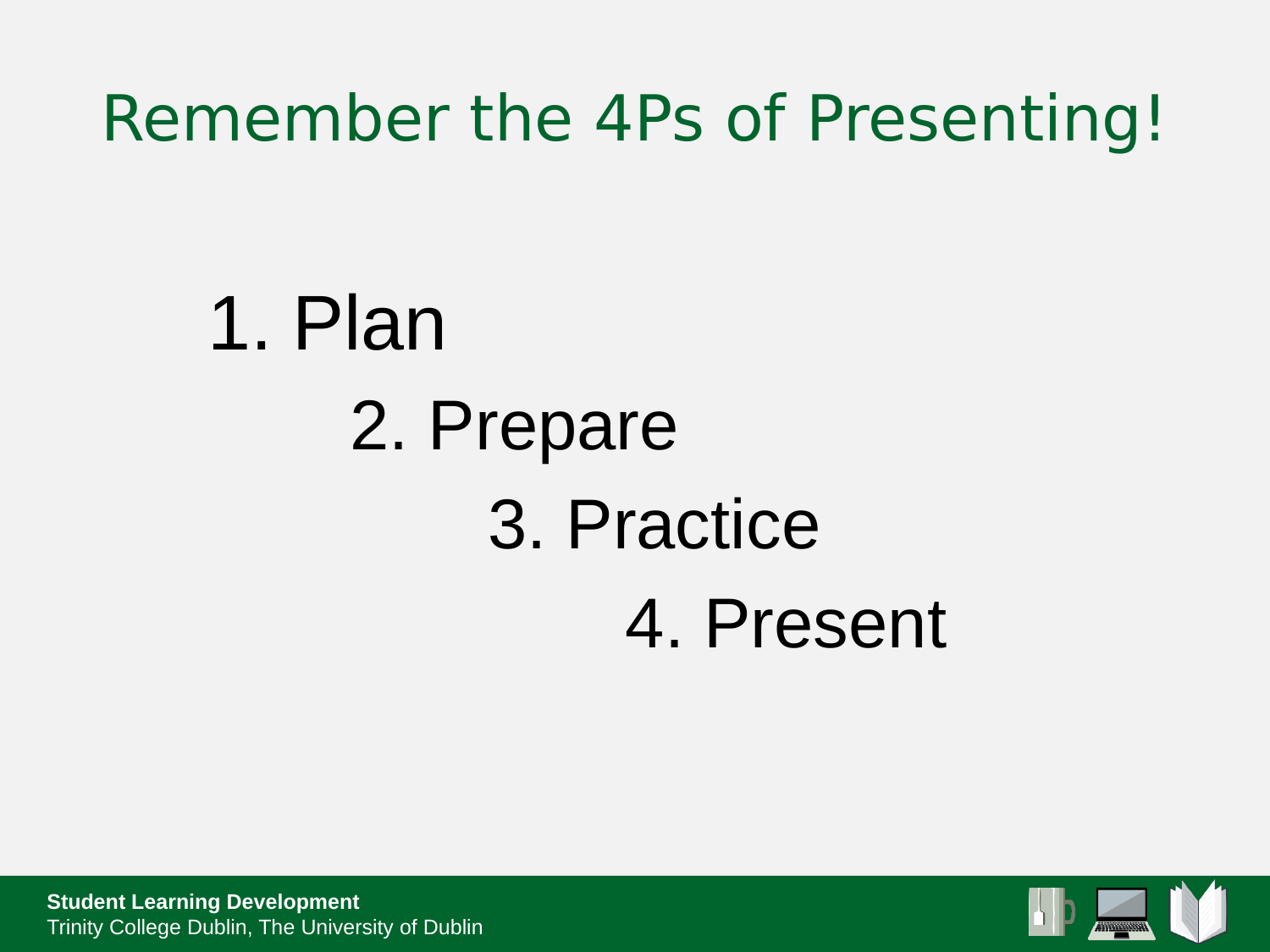

# Remember the 4Ps of Presenting!
Plan
    2. Prepare
           3. Practice
                  4. Present